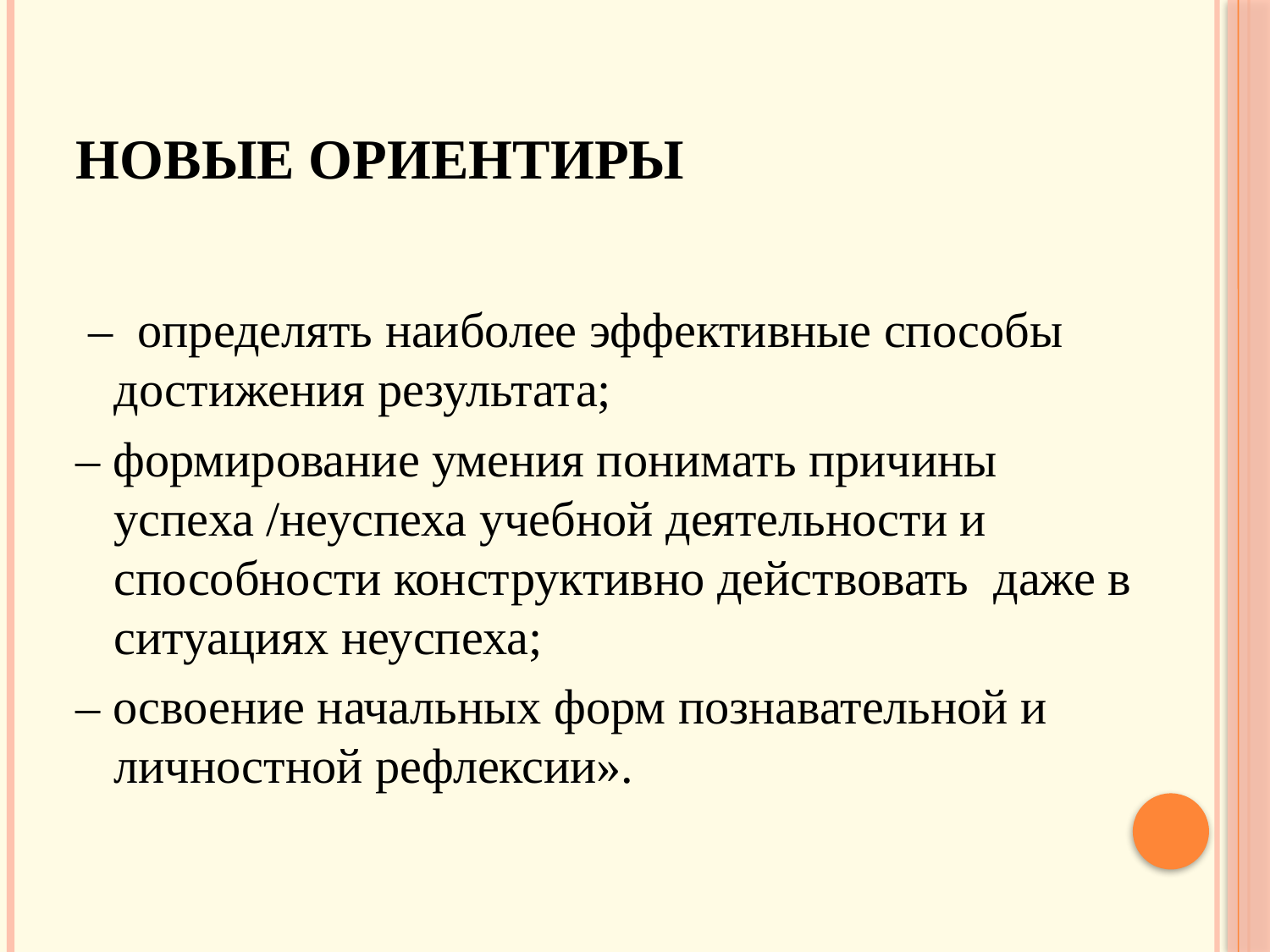

# Новые ориентиры

 –  определять наиболее эффективные способы достижения результата;
– формирование умения понимать причины успеха /неуспеха учебной деятельности и способности конструктивно действовать  даже в ситуациях неуспеха;
– освоение начальных форм познавательной и личностной рефлексии».